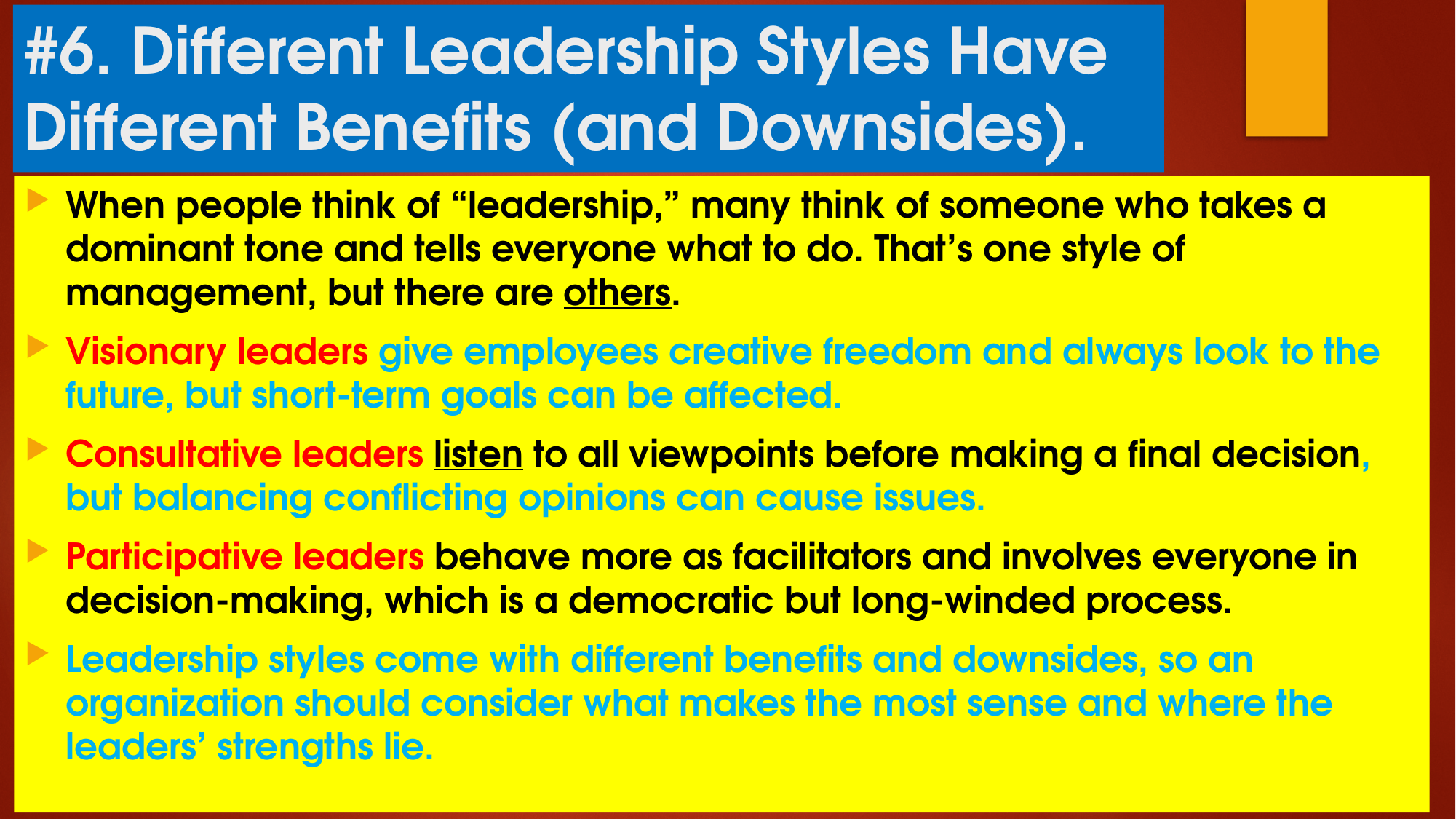

# #6. Different Leadership Styles Have Different Benefits (and Downsides).
When people think of “leadership,” many think of someone who takes a dominant tone and tells everyone what to do. That’s one style of management, but there are others.
Visionary leaders give employees creative freedom and always look to the future, but short-term goals can be affected.
Consultative leaders listen to all viewpoints before making a final decision, but balancing conflicting opinions can cause issues.
Participative leaders behave more as facilitators and involves everyone in decision-making, which is a democratic but long-winded process.
Leadership styles come with different benefits and downsides, so an organization should consider what makes the most sense and where the leaders’ strengths lie.